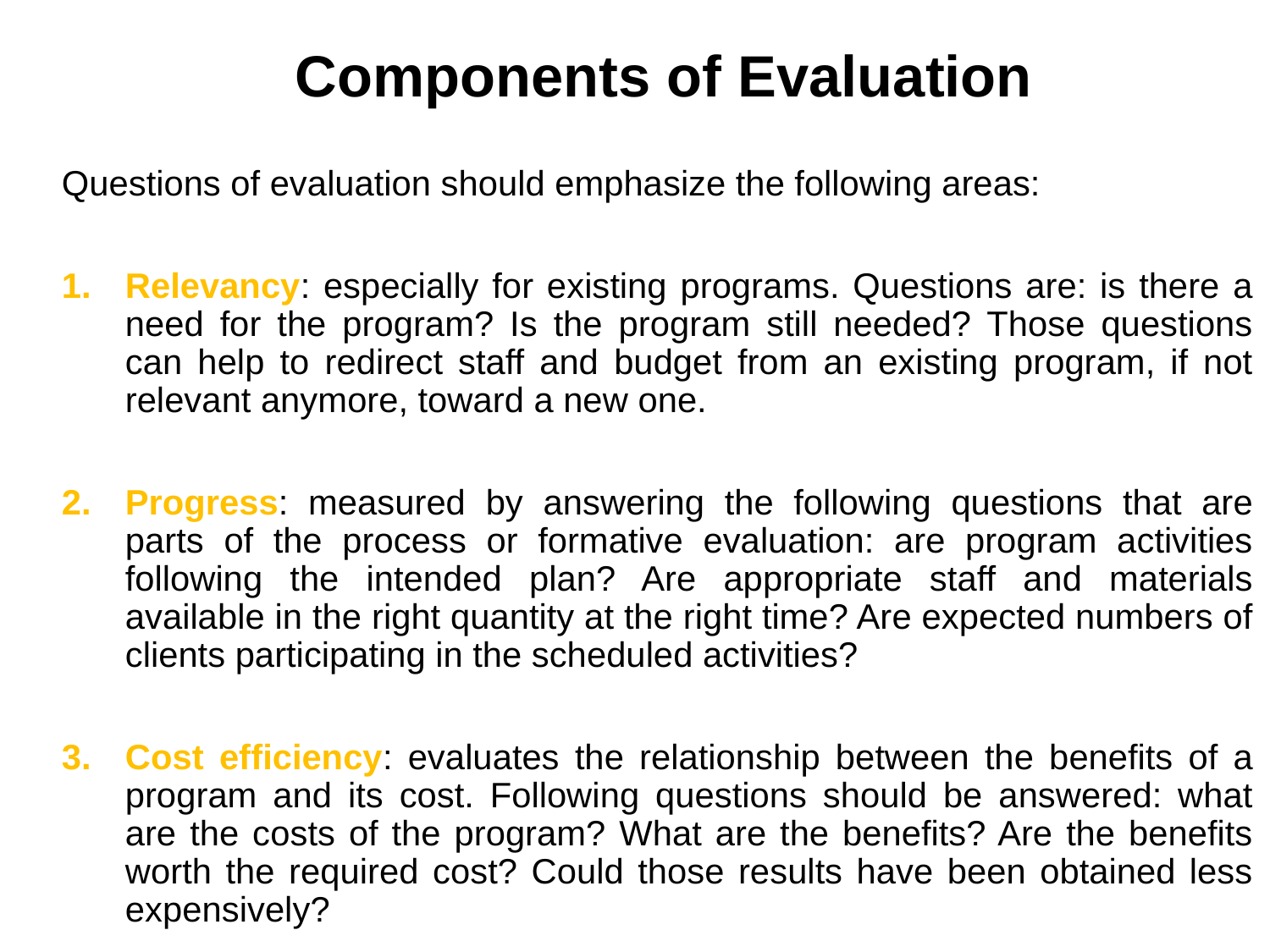

# Components of Evaluation
Questions of evaluation should emphasize the following areas:

Relevancy: especially for existing programs. Questions are: is there a need for the program? Is the program still needed? Those questions can help to redirect staff and budget from an existing program, if not relevant anymore, toward a new one.

Progress: measured by answering the following questions that are parts of the process or formative evaluation: are program activities following the intended plan? Are appropriate staff and materials available in the right quantity at the right time? Are expected numbers of clients participating in the scheduled activities?

Cost efficiency: evaluates the relationship between the benefits of a program and its cost. Following questions should be answered: what are the costs of the program? What are the benefits? Are the benefits worth the required cost? Could those results have been obtained less expensively?